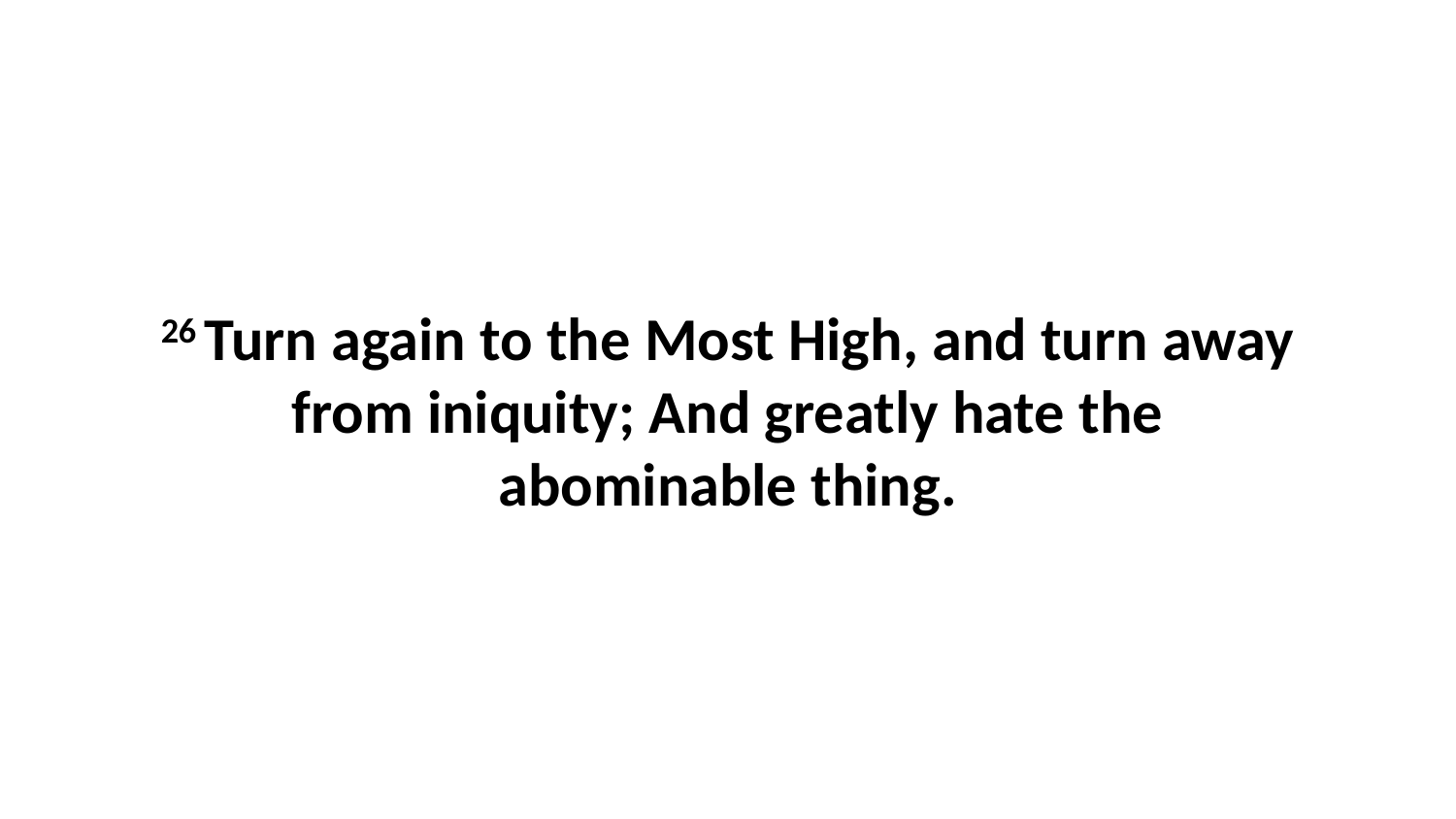

26 Turn again to the Most High, and turn away from iniquity; And greatly hate the abominable thing.